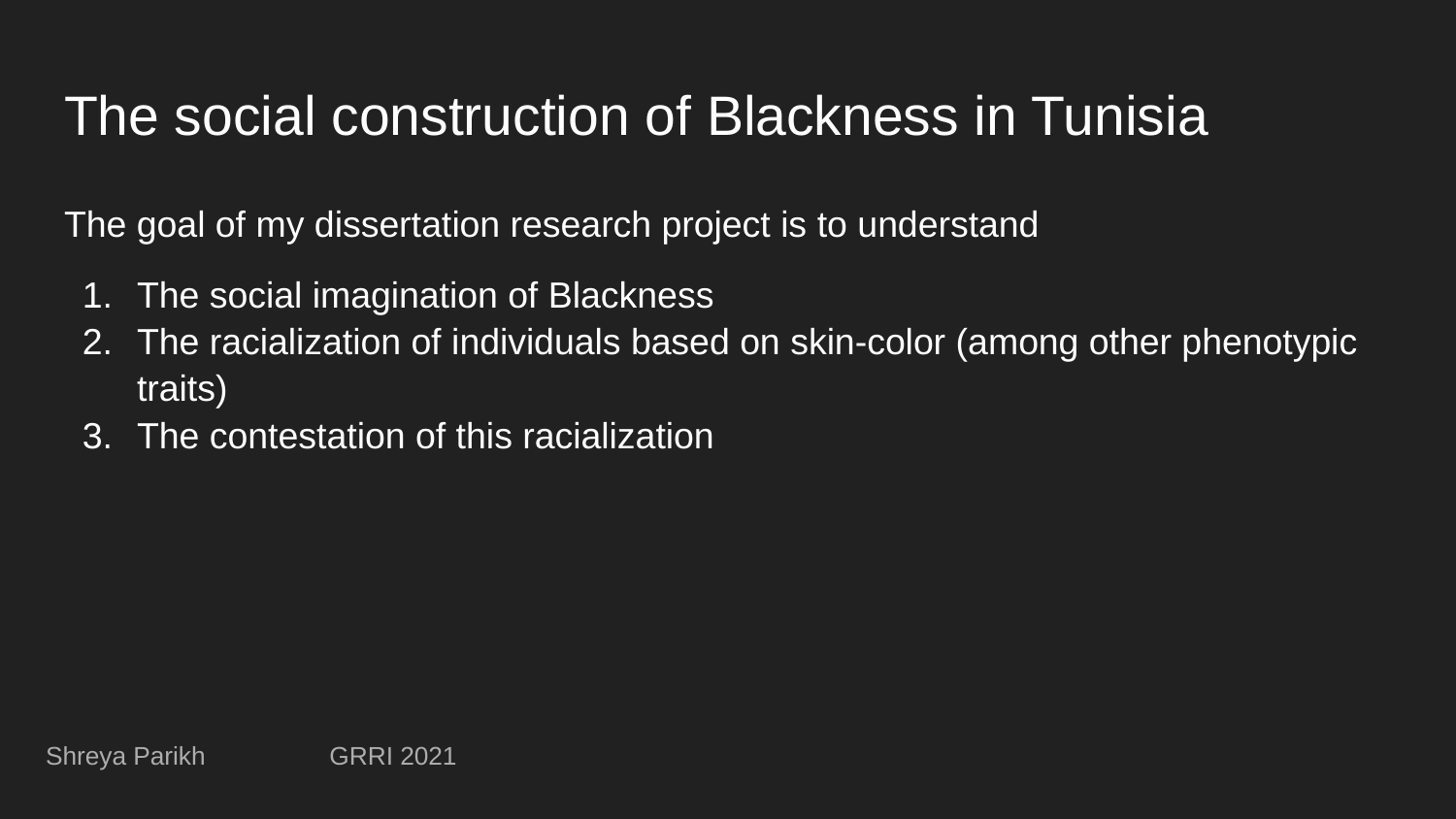

# The social construction of Blackness in Tunisia
The goal of my dissertation research project is to understand
The social imagination of Blackness
The racialization of individuals based on skin-color (among other phenotypic traits)
The contestation of this racialization
Shreya Parikh 							      GRRI 2021